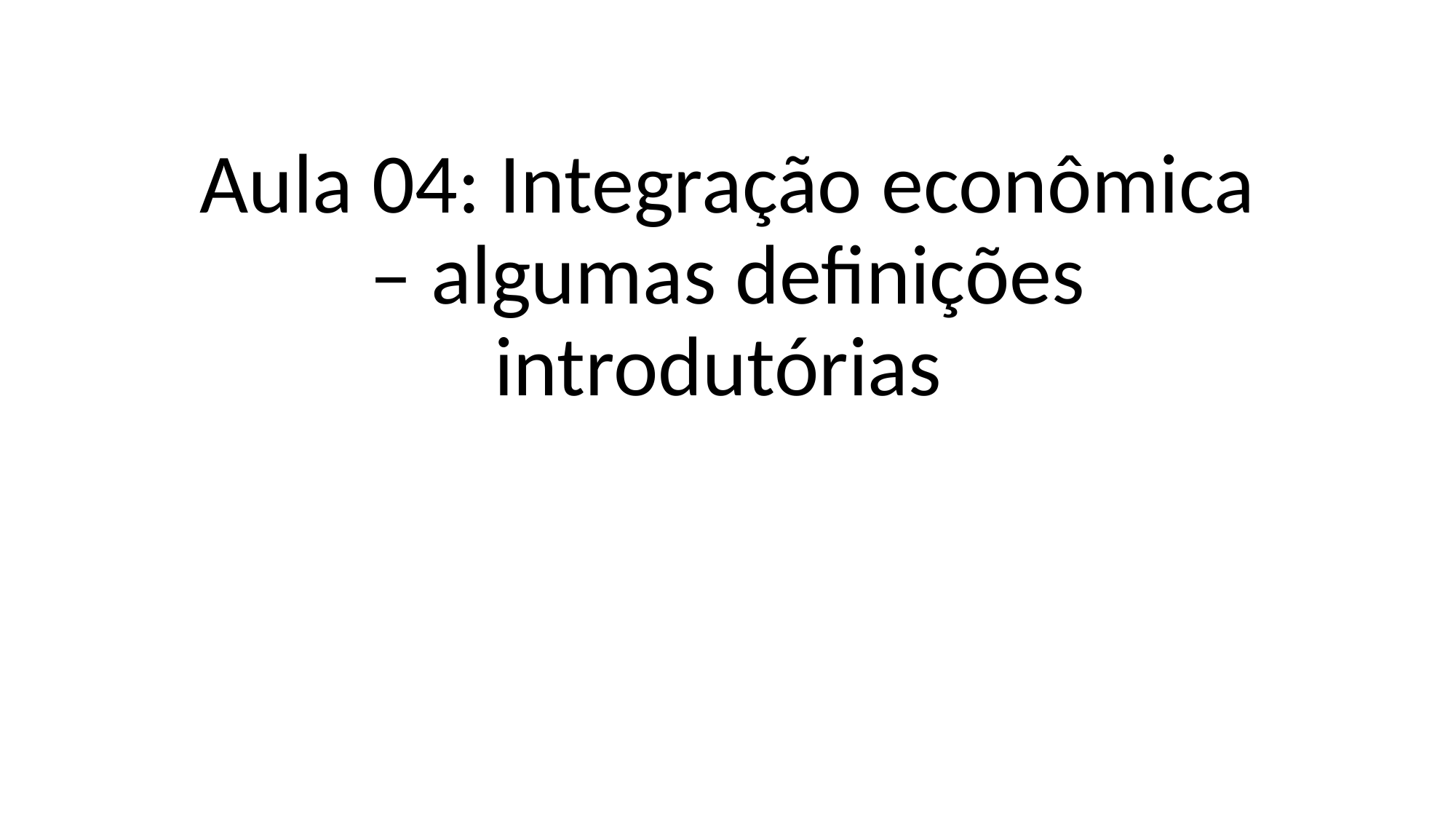

# Aula 04: Integração econômica – algumas definições introdutórias